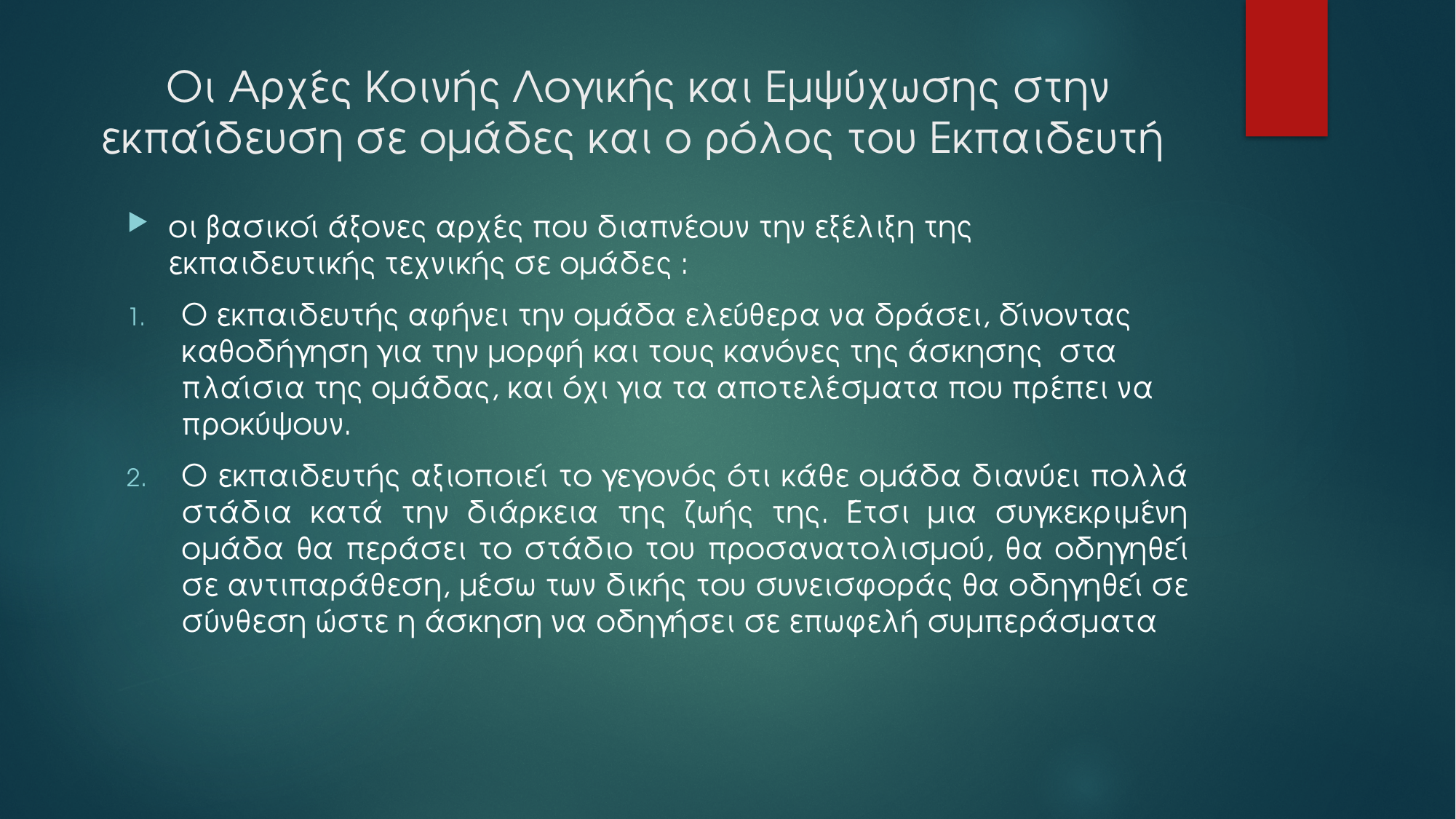

# Οι Αρχές Κοινής Λογικής και Εμψύχωσης στην εκπαίδευση σε ομάδες και ο ρόλος του Εκπαιδευτή
οι βασικοί άξονες αρχές που διαπνέουν την εξέλιξη της εκπαιδευτικής τεχνικής σε ομάδες :
Ο εκπαιδευτής αφήνει την ομάδα ελεύθερα να δράσει, δίνοντας καθοδήγηση για την μορφή και τους κανόνες της άσκησης  στα πλαίσια της ομάδας, και όχι για τα αποτελέσματα που πρέπει να προκύψουν.
Ο εκπαιδευτής αξιοποιεί το γεγονός ότι κάθε ομάδα διανύει πολλά στάδια κατά την διάρκεια της ζωής της. Έτσι μια συγκεκριμένη ομάδα θα περάσει το στάδιο του προσανατολισμού, θα οδηγηθεί σε αντιπαράθεση, μέσω των δικής του συνεισφοράς θα οδηγηθεί σε σύνθεση ώστε η άσκηση να οδηγήσει σε επωφελή συμπεράσματα